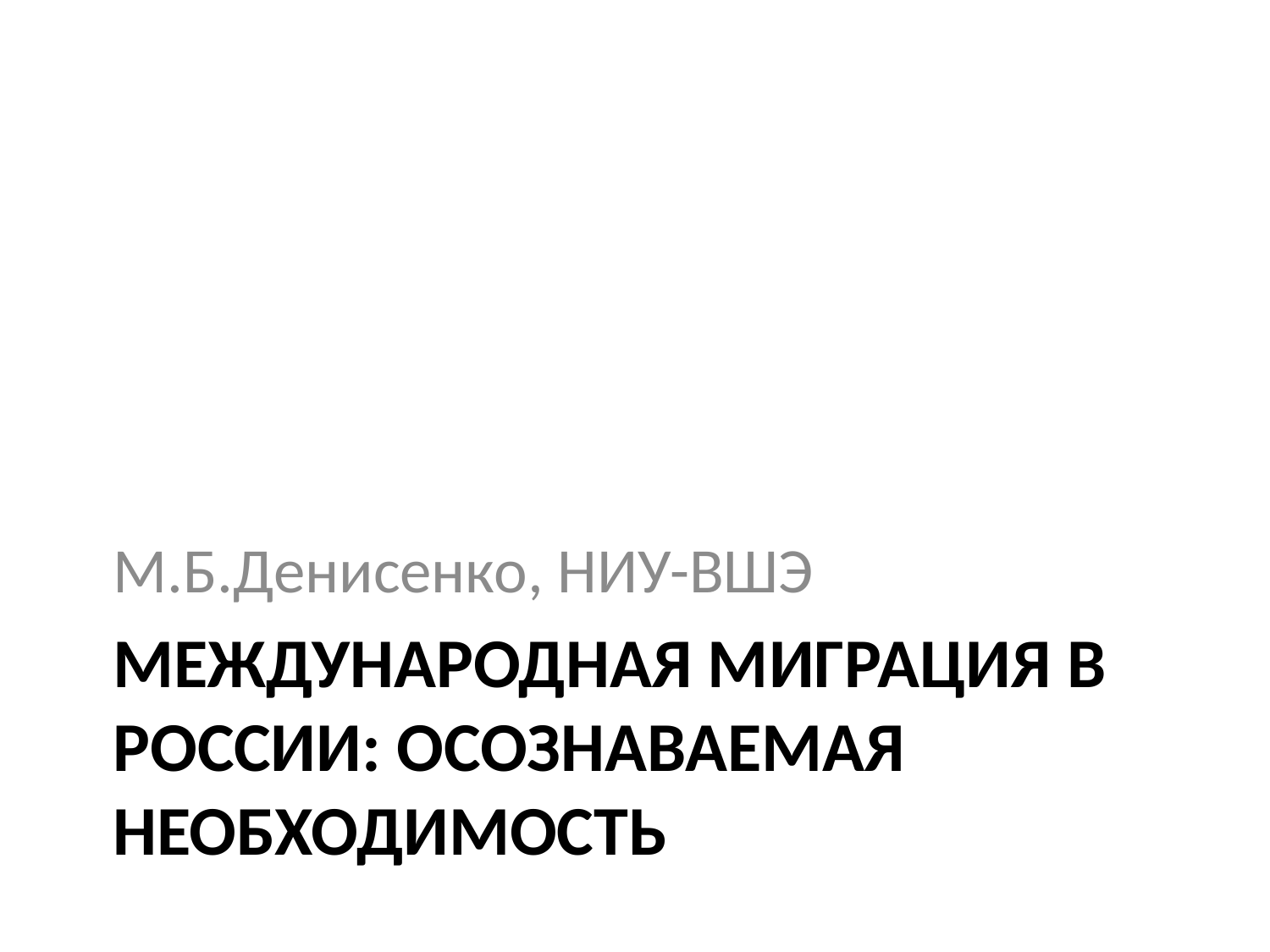

М.Б.Денисенко, НИУ-ВШЭ
# Международная миграция в России: осознаваемая  необходимость